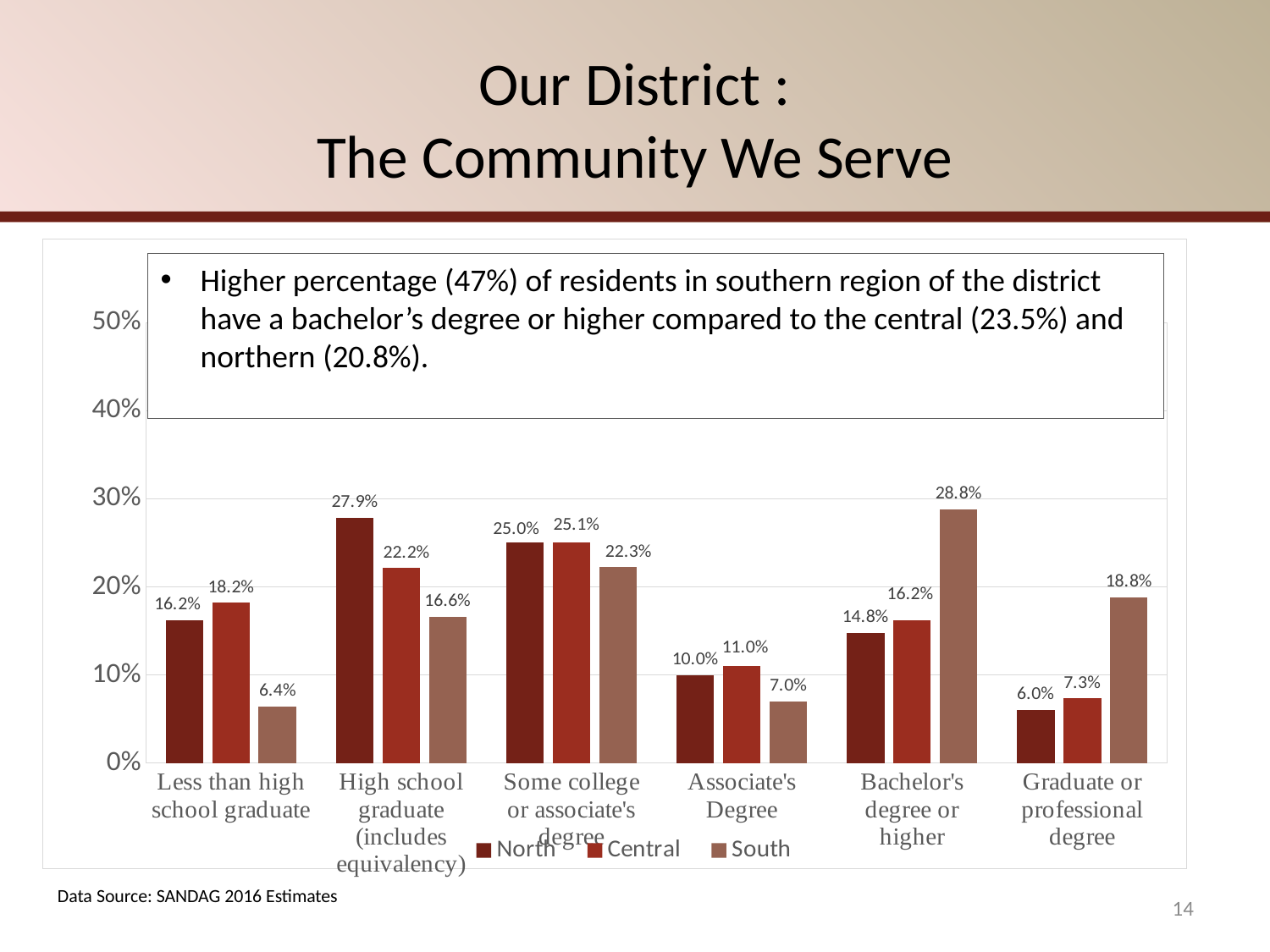

Our District :
The Community We Serve

### Chart: Educational Attainment by Service Area

| Category | North | Central | South |
|---|---|---|---|
| Less than high school graduate | 0.162302642652752 | 0.181881265985077 | 0.0643618627856767 |
| High school graduate (includes equivalency) | 0.278835212927117 | 0.221583737021935 | 0.166114796460573 |
| Some college or associate's degree | 0.250355159064131 | 0.250913669017203 | 0.222595728972067 |
| Associate's Degree | 0.10001009930988 | 0.110228466820432 | 0.070111753716734 |
| Bachelor's degree or higher | 0.148069348594513 | 0.162081248802152 | 0.288372691374045 |
| Graduate or professional degree | 0.0604275374516075 | 0.0733116123532017 | 0.188443166690904 |
Higher percentage (47%) of residents in southern region of the district have a bachelor’s degree or higher compared to the central (23.5%) and northern (20.8%).

Data Source: SANDAG 2016 Estimates
14